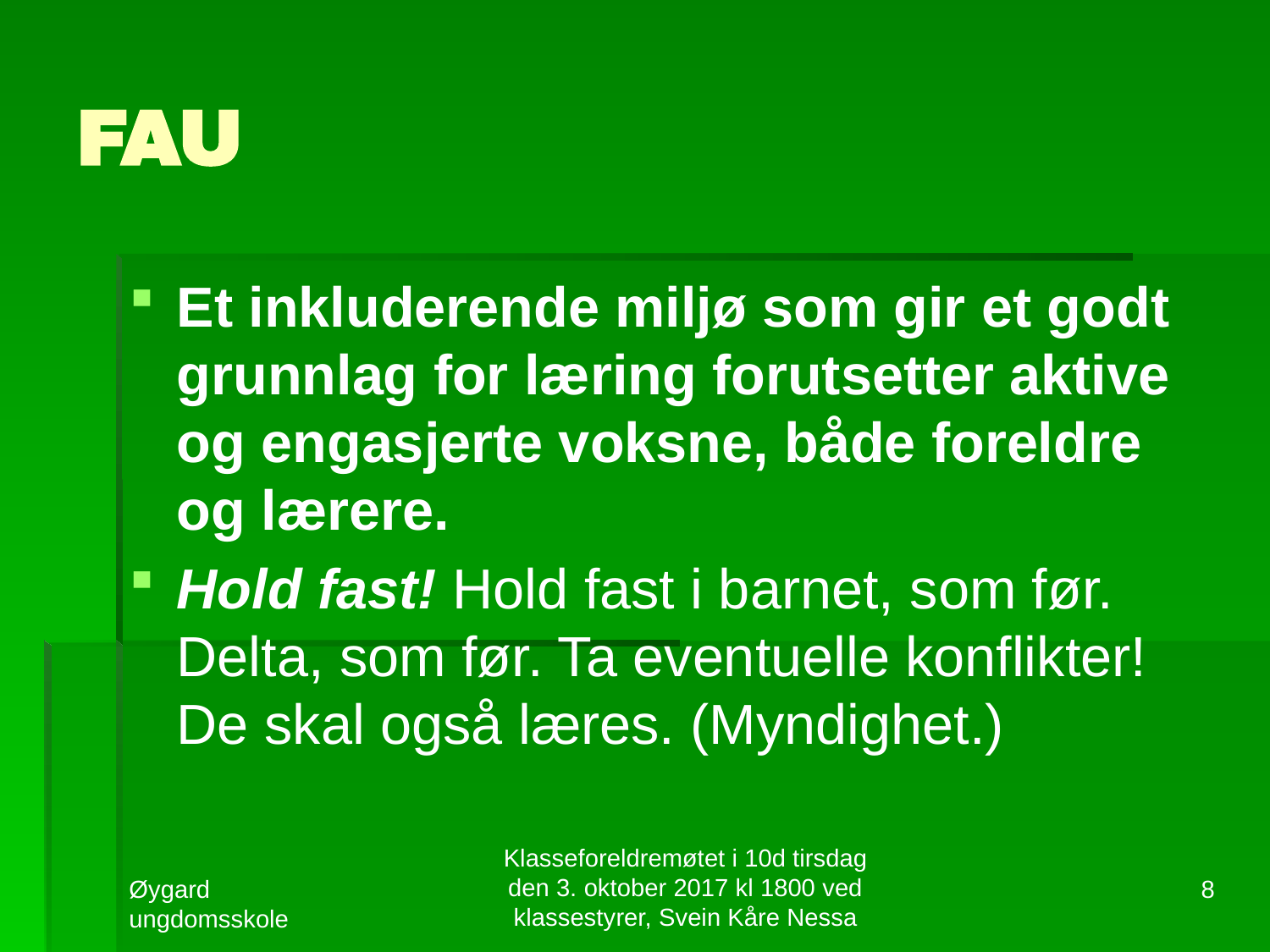

# FAU
Et inkluderende miljø som gir et godt grunnlag for læring forutsetter aktive og engasjerte voksne, både foreldre og lærere.
Hold fast! Hold fast i barnet, som før. Delta, som før. Ta eventuelle konflikter! De skal også læres. (Myndighet.)
Klasseforeldremøtet i 10d tirsdag den 3. oktober 2017 kl 1800 ved klassestyrer, Svein Kåre Nessa
Øygard ungdomsskole
8